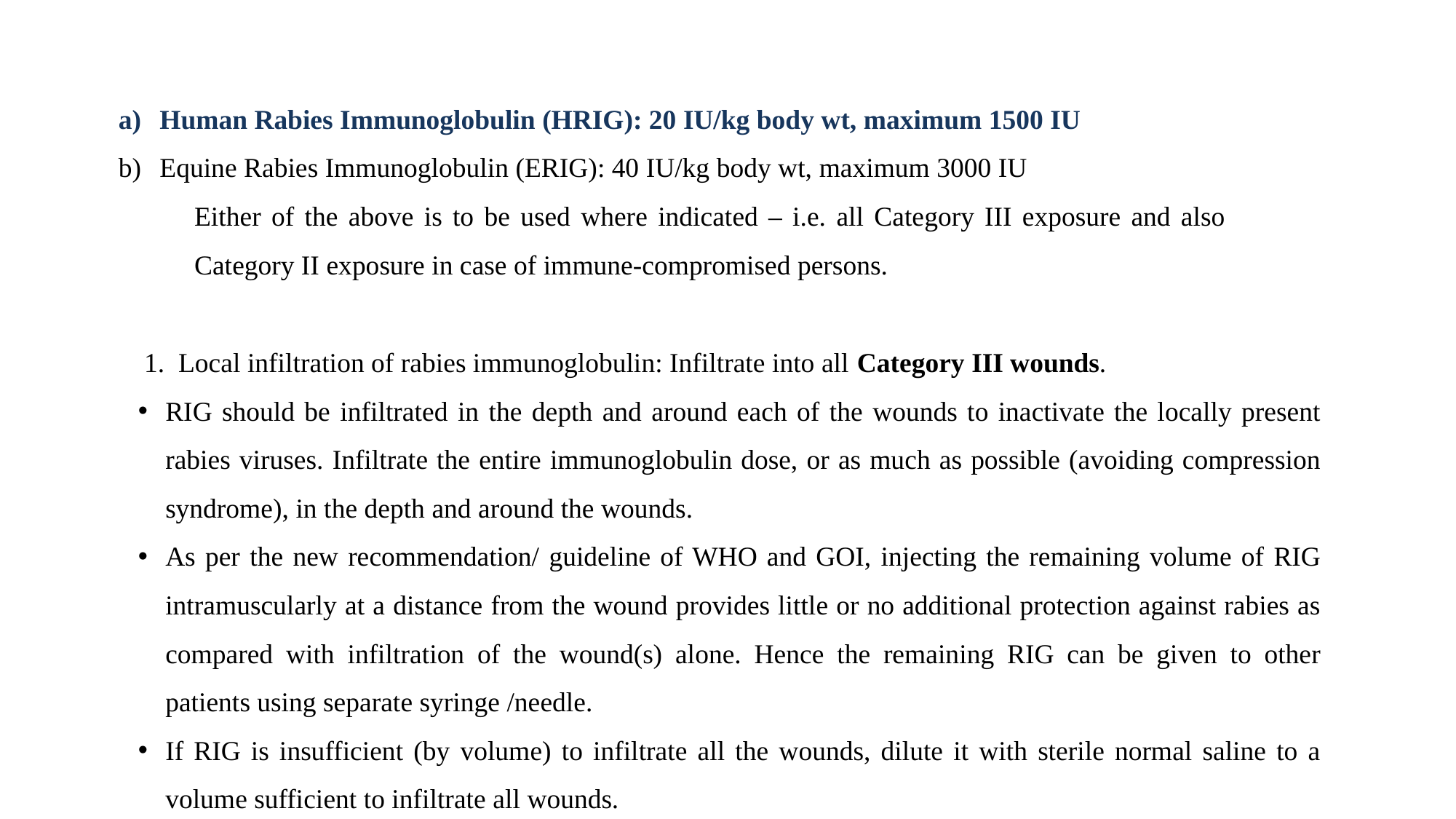

#
Human Rabies Immunoglobulin (HRIG): 20 IU/kg body wt, maximum 1500 IU
Equine Rabies Immunoglobulin (ERIG): 40 IU/kg body wt, maximum 3000 IU
Either of the above is to be used where indicated – i.e. all Category III exposure and also Category II exposure in case of immune-compromised persons.
Local infiltration of rabies immunoglobulin: Infiltrate into all Category III wounds.
RIG should be infiltrated in the depth and around each of the wounds to inactivate the locally present rabies viruses. Infiltrate the entire immunoglobulin dose, or as much as possible (avoiding compression syndrome), in the depth and around the wounds.
As per the new recommendation/ guideline of WHO and GOI, injecting the remaining volume of RIG intramuscularly at a distance from the wound provides little or no additional protection against rabies as compared with infiltration of the wound(s) alone. Hence the remaining RIG can be given to other patients using separate syringe /needle.
If RIG is insufficient (by volume) to infiltrate all the wounds, dilute it with sterile normal saline to a volume sufficient to infiltrate all wounds.